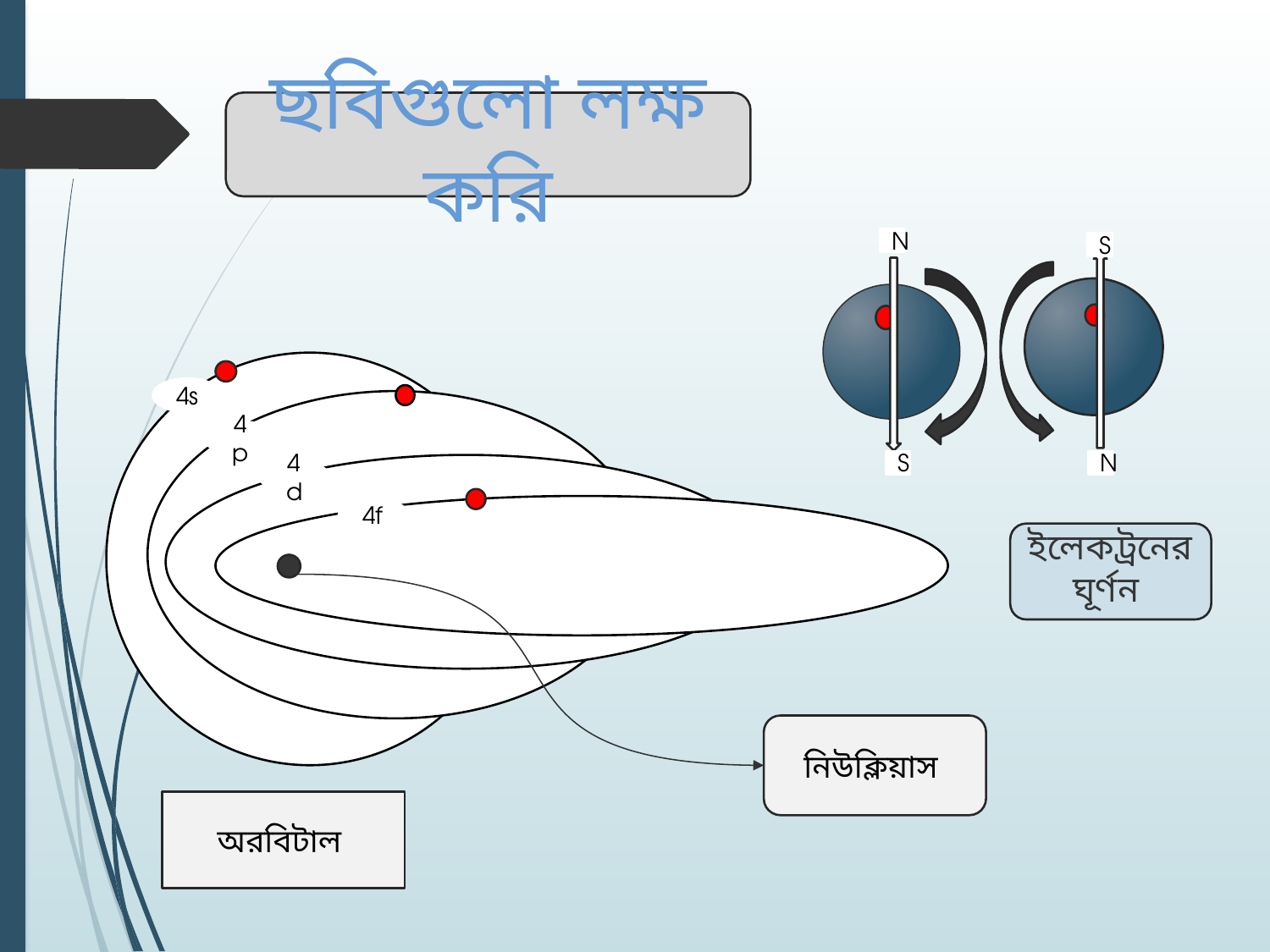

ছবিগুলো লক্ষ করি
N
S

4s

4p
S
N

4d

4f

ইলেকট্রনের ঘূর্ণন

নিউক্লিয়াস
অরবিটাল